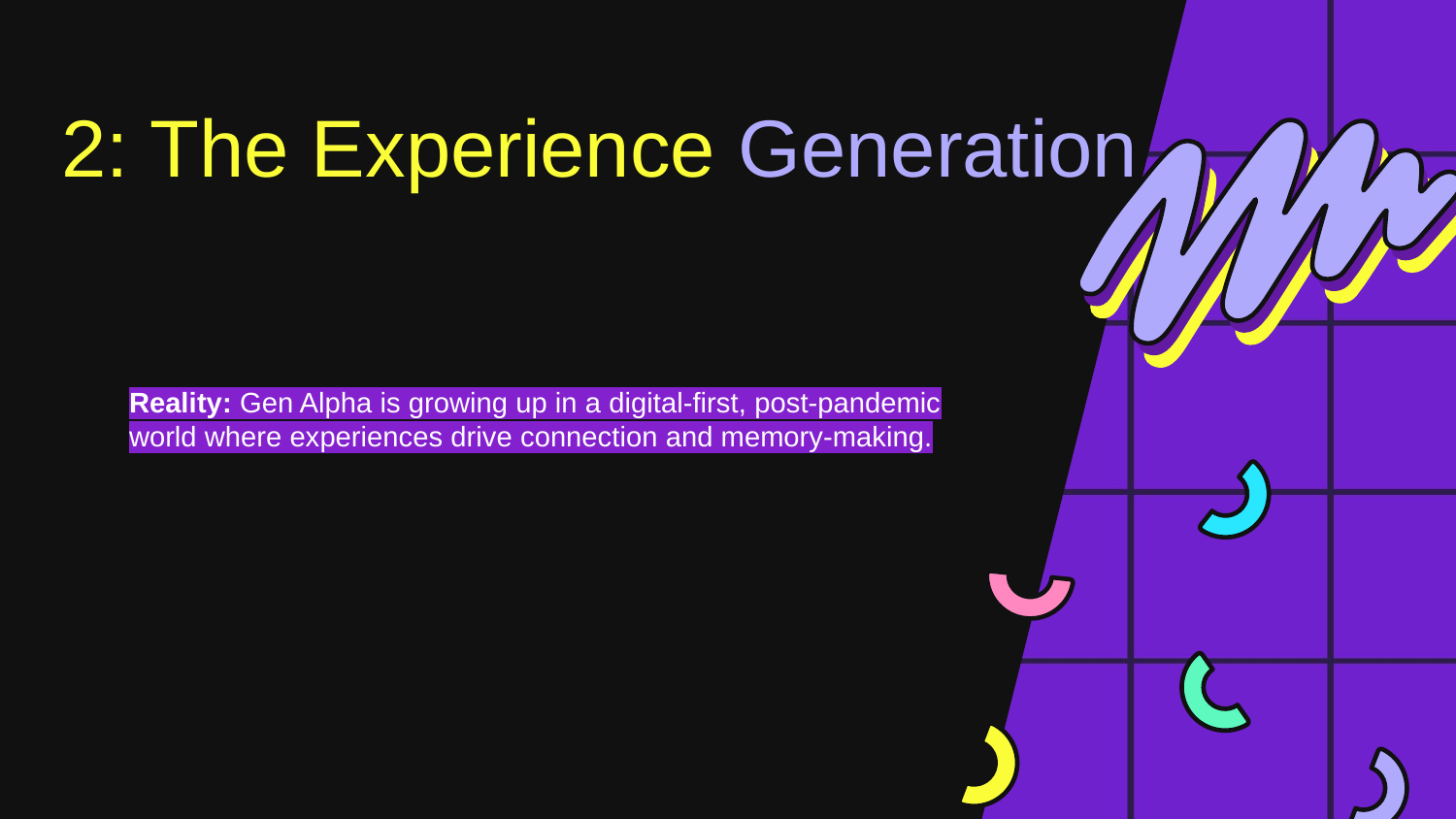

# 2: The Experience Generation

Reality: Gen Alpha is growing up in a digital-first, post-pandemic world where experiences drive connection and memory-making.